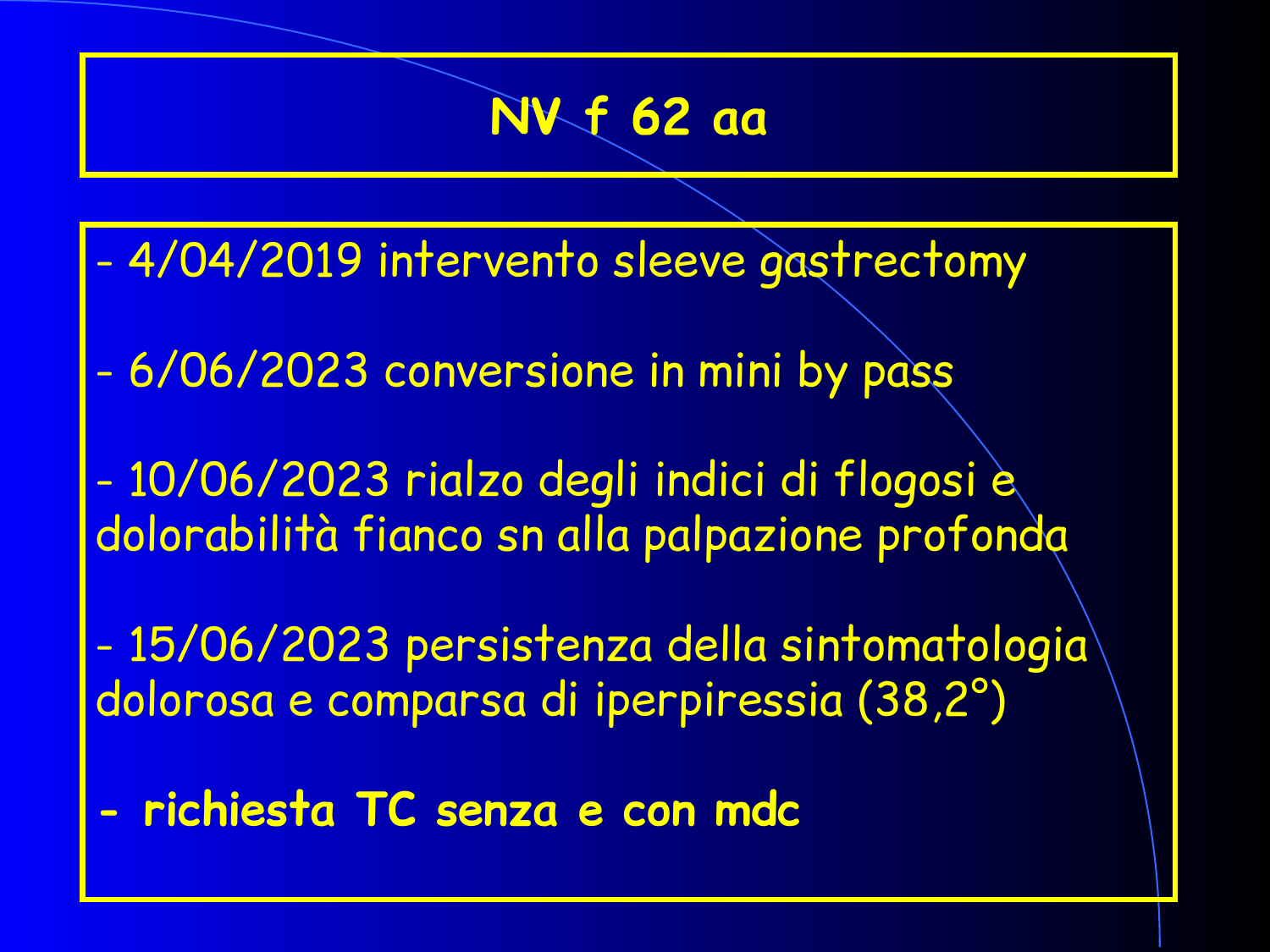

NV f 62 aa

- 4/04/2019 intervento sleeve gastrectomy

- 6/06/2023 conversione in mini by pass

- 10/06/2023 rialzo degli indici di flogosi e dolorabilità fianco sn alla palpazione profonda

- 15/06/2023 persistenza della sintomatologia dolorosa e comparsa di iperpiressia (38,2°)

- richiesta TC senza e con mdc